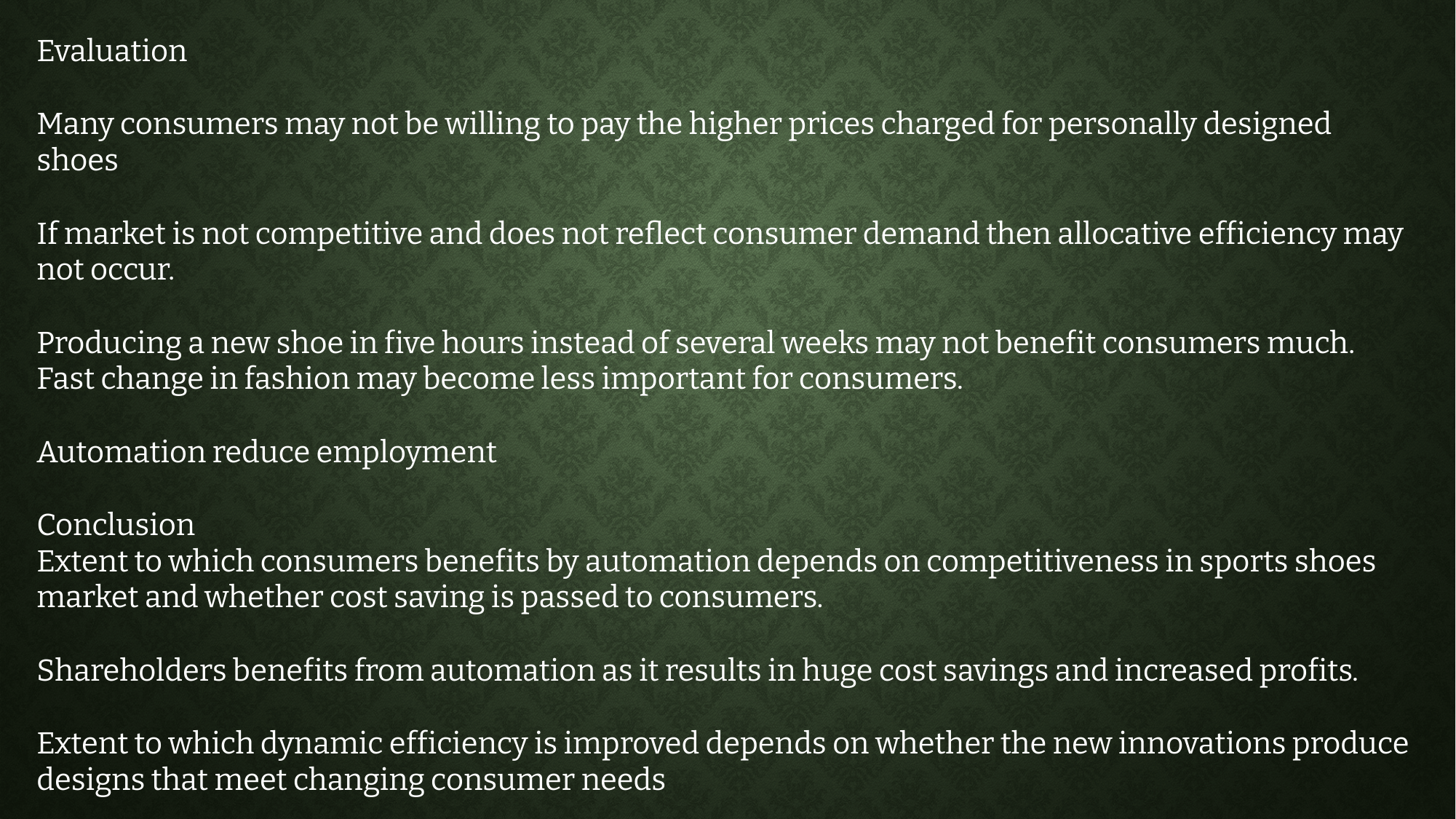

Evaluation

Many consumers may not be willing to pay the higher prices charged for personally designed shoes

If market is not competitive and does not reflect consumer demand then allocative efficiency may not occur.

Producing a new shoe in five hours instead of several weeks may not benefit consumers much. Fast change in fashion may become less important for consumers.

Automation reduce employment

Conclusion
Extent to which consumers benefits by automation depends on competitiveness in sports shoes market and whether cost saving is passed to consumers.

Shareholders benefits from automation as it results in huge cost savings and increased profits.

Extent to which dynamic efficiency is improved depends on whether the new innovations produce designs that meet changing consumer needs